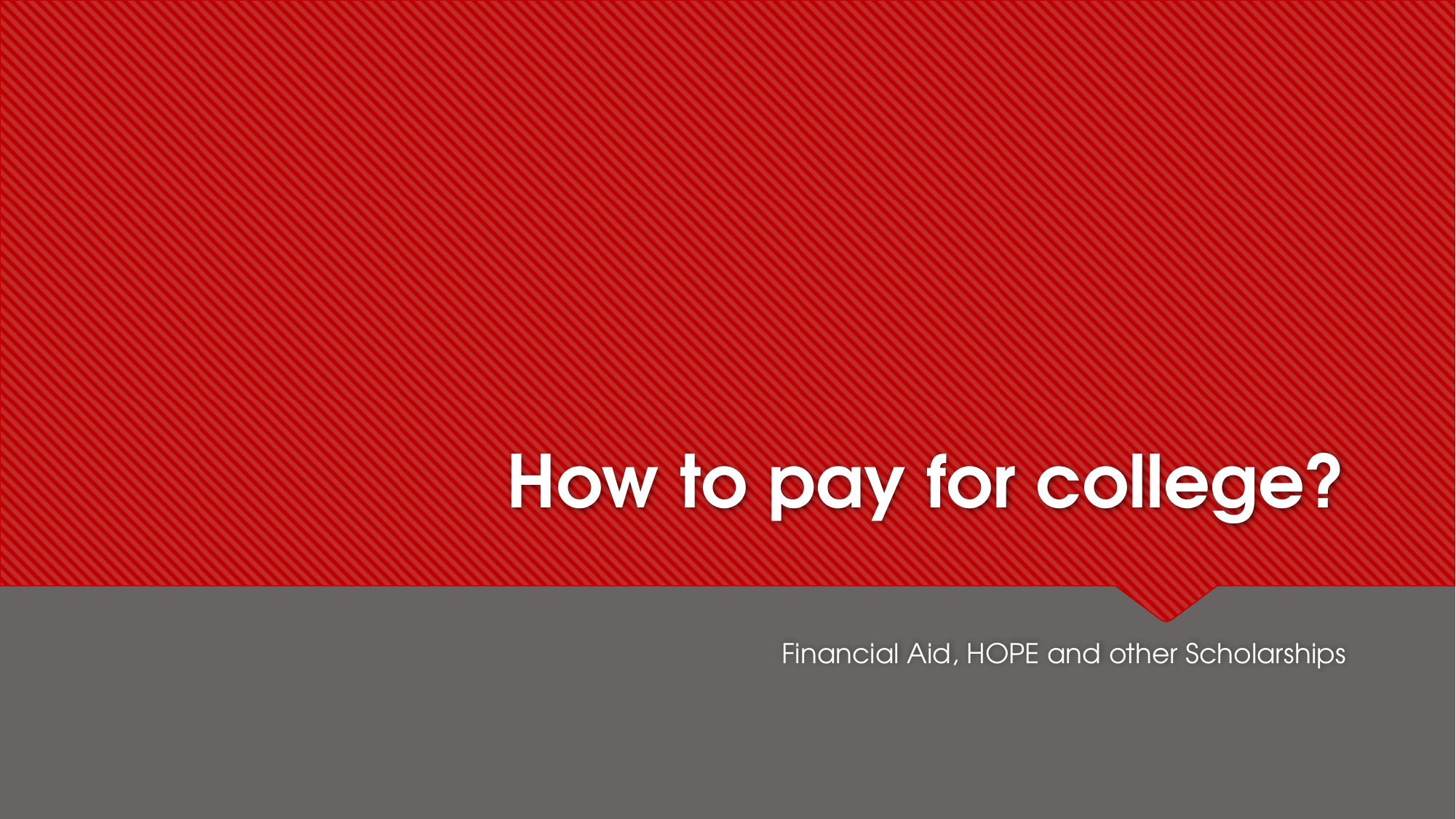

# How to pay for college?
Financial Aid, HOPE and other Scholarships